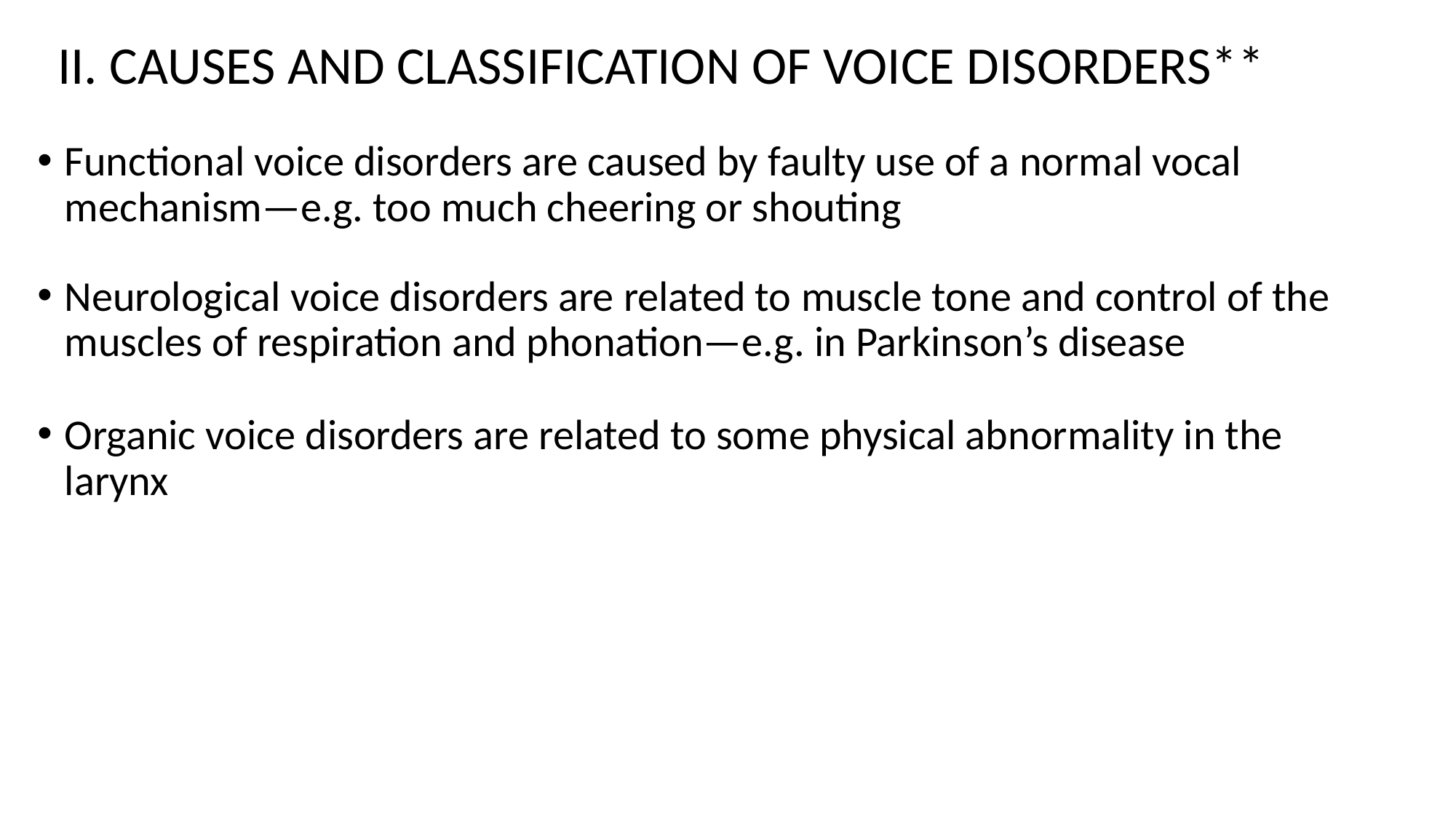

# II. CAUSES AND CLASSIFICATION OF VOICE DISORDERS**
Functional voice disorders are caused by faulty use of a normal vocal mechanism—e.g. too much cheering or shouting

Neurological voice disorders are related to muscle tone and control of the muscles of respiration and phonation—e.g. in Parkinson’s disease

Organic voice disorders are related to some physical abnormality in the larynx